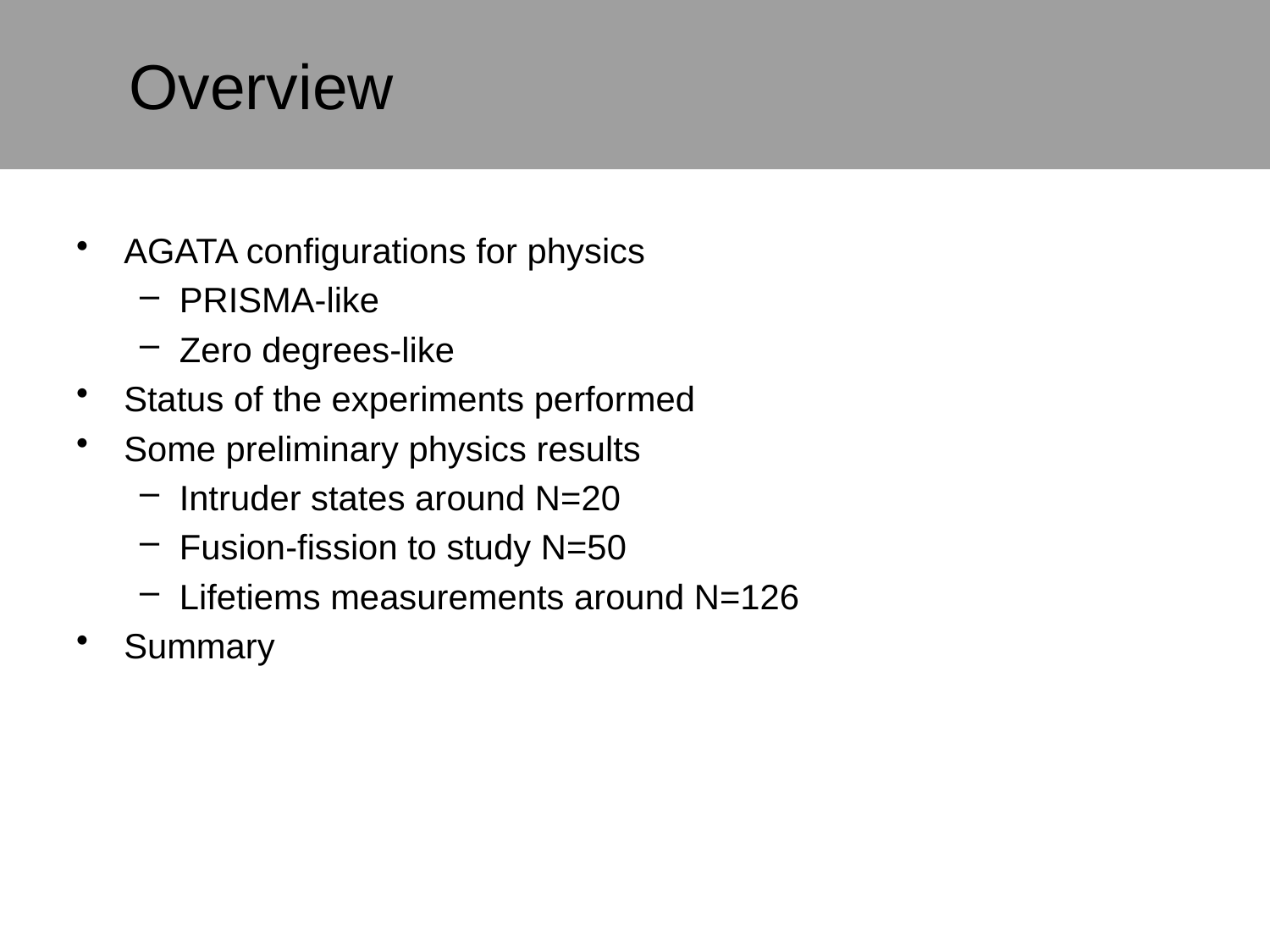

# Overview
AGATA configurations for physics
PRISMA-like
Zero degrees-like
Status of the experiments performed
Some preliminary physics results
Intruder states around N=20
Fusion-fission to study N=50
Lifetiems measurements around N=126
Summary